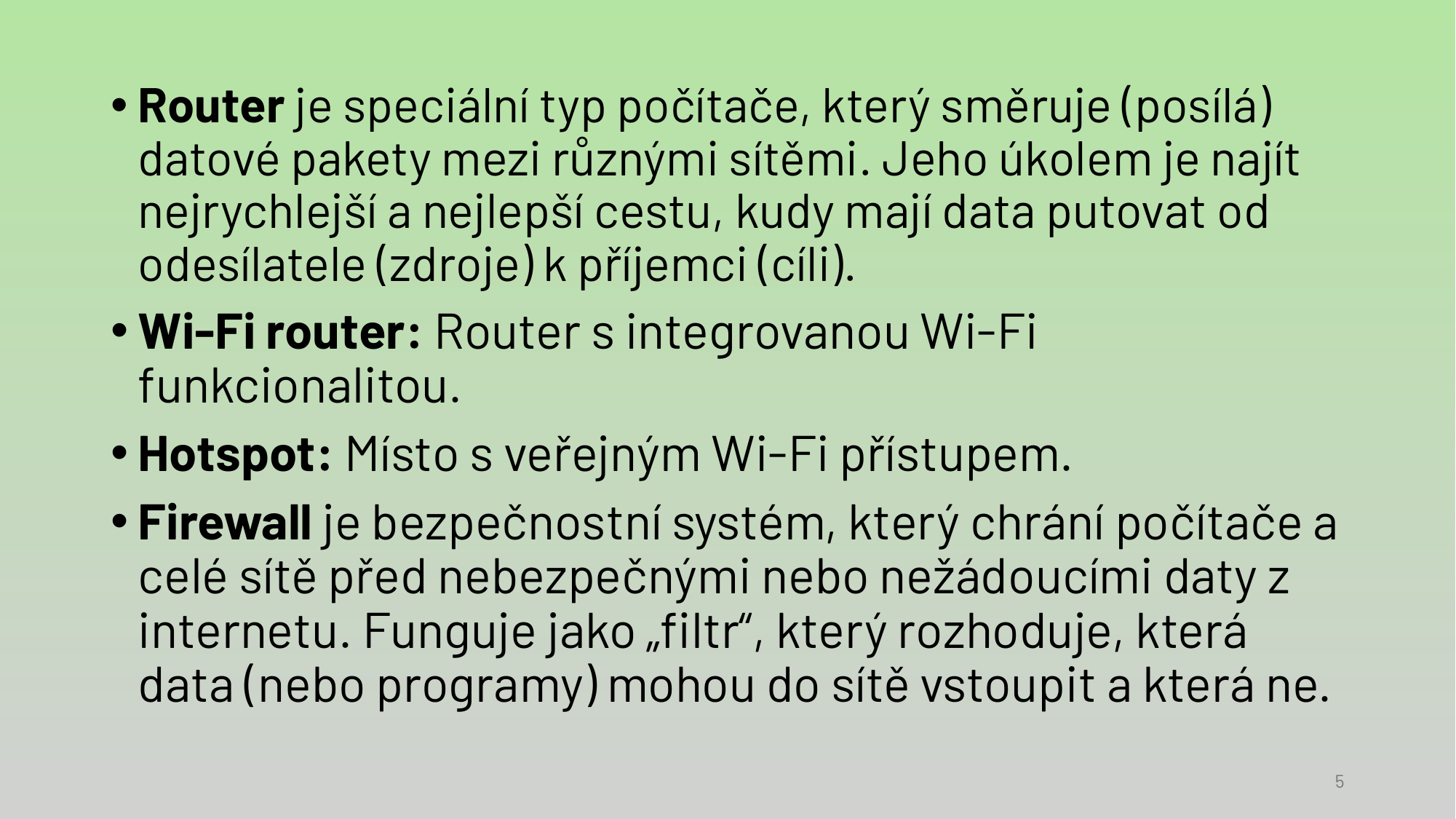

Router je speciální typ počítače, který směruje (posílá) datové pakety mezi různými sítěmi. Jeho úkolem je najít nejrychlejší a nejlepší cestu, kudy mají data putovat od odesílatele (zdroje) k příjemci (cíli).
Wi-Fi router: Router s integrovanou Wi-Fi funkcionalitou.
Hotspot: Místo s veřejným Wi-Fi přístupem.
Firewall je bezpečnostní systém, který chrání počítače a celé sítě před nebezpečnými nebo nežádoucími daty z internetu. Funguje jako „filtr“, který rozhoduje, která data (nebo programy) mohou do sítě vstoupit a která ne.

5